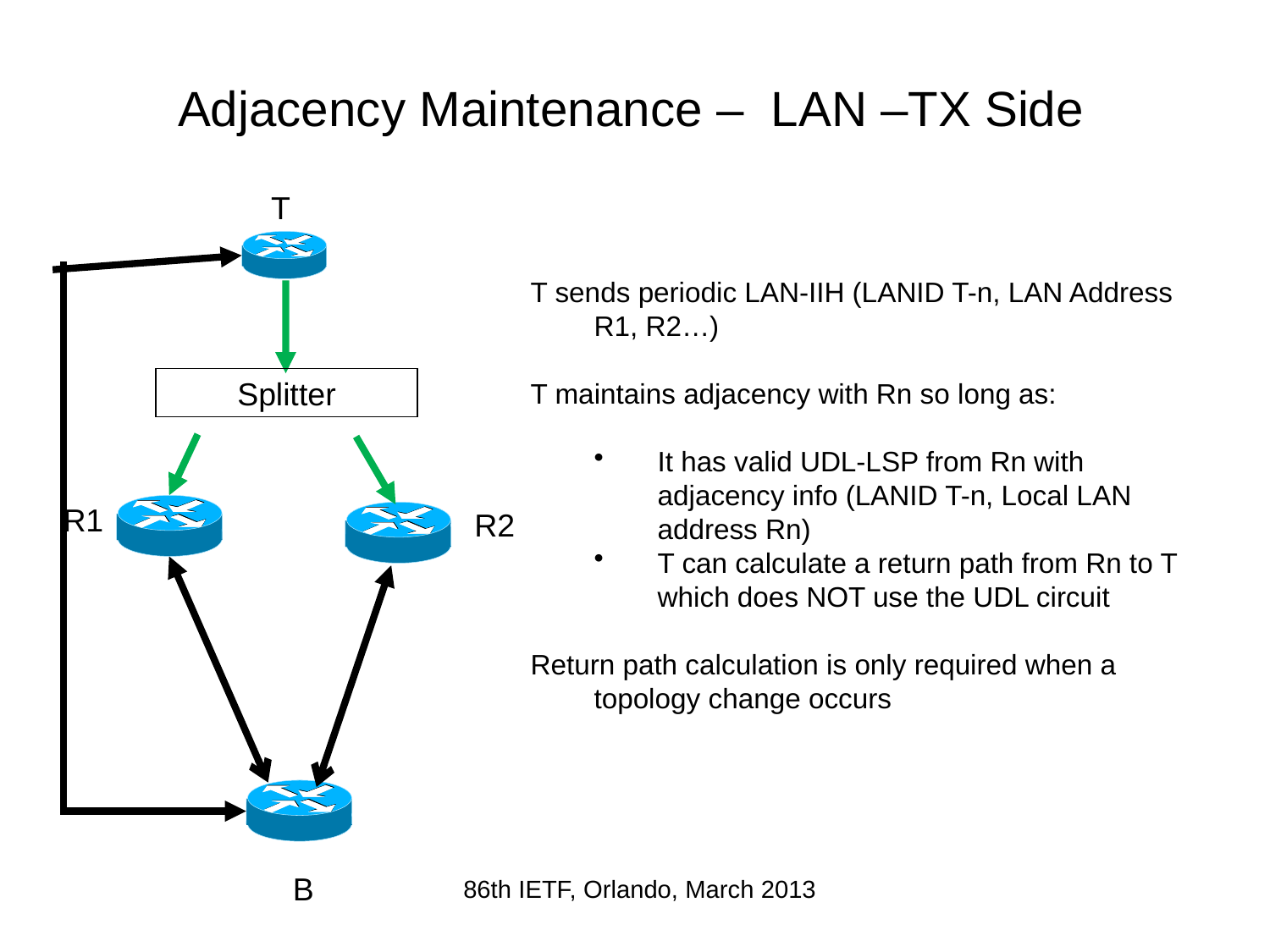

# Adjacency Maintenance –  LAN –TX Side
T

Splitter

R1

R2

B
T sends periodic LAN-IIH (LANID T-n, LAN Address R1, R2…)

T maintains adjacency with Rn so long as:

It has valid UDL-LSP from Rn with adjacency info (LANID T-n, Local LAN address Rn)
T can calculate a return path from Rn to T which does NOT use the UDL circuit

Return path calculation is only required when a topology change occurs

86th IETF, Orlando, March 2013